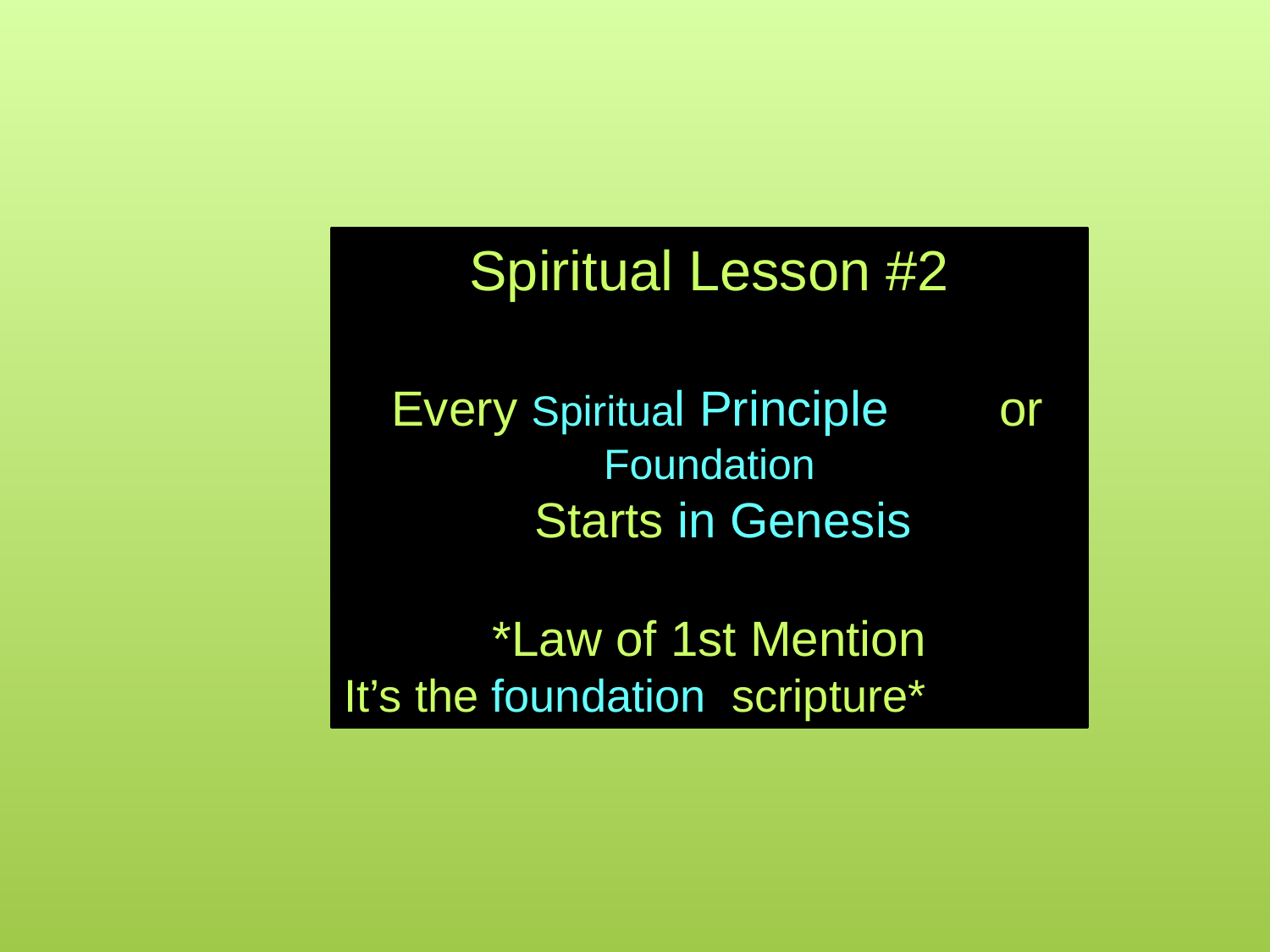

Spiritual Lesson #2

 Every Spiritual Principle        or Foundation
  Starts in Genesis

*Law of 1st Mention
It’s the foundation  scripture*